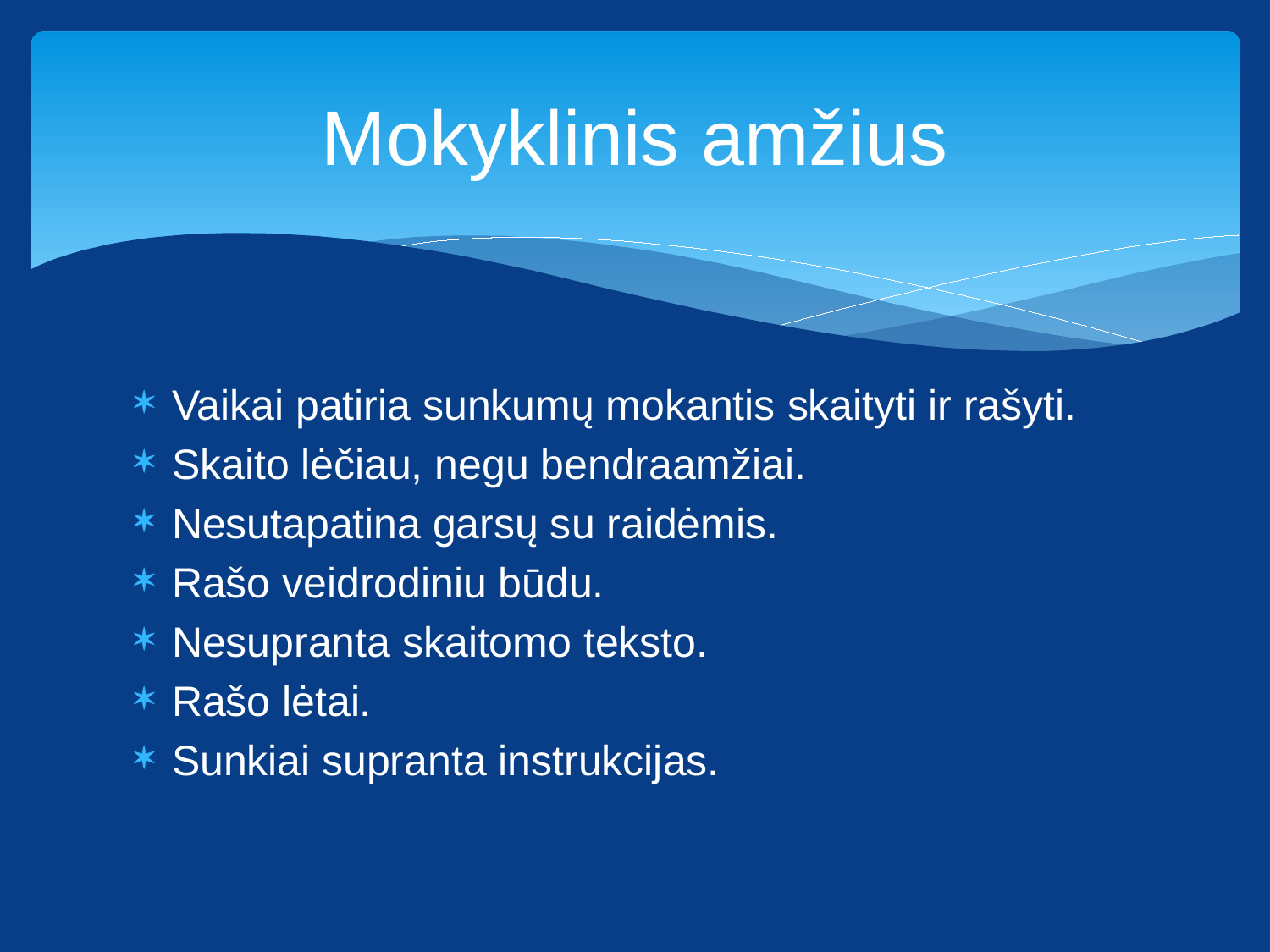

# Mokyklinis amžius
Vaikai patiria sunkumų mokantis skaityti ir rašyti.
Skaito lėčiau, negu bendraamžiai.
Nesutapatina garsų su raidėmis.
Rašo veidrodiniu būdu.
Nesupranta skaitomo teksto.
Rašo lėtai.
Sunkiai supranta instrukcijas.